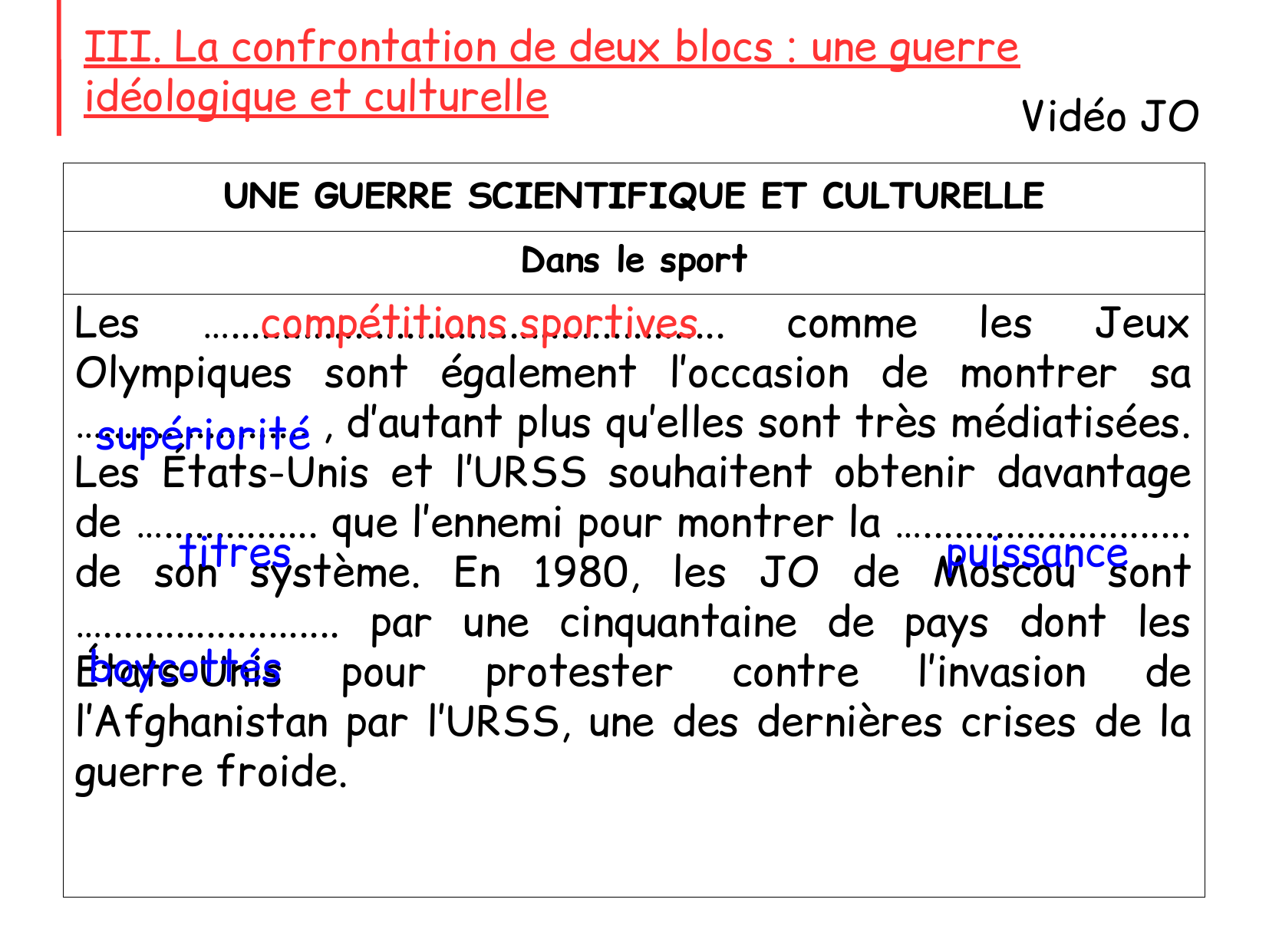

III. La confrontation de deux blocs : une guerre idéologique et culturelle
Vidéo JO

UNE GUERRE SCIENTIFIQUE ET CULTURELLE

Dans le sport
Les …................................................ comme les Jeux Olympiques sont également l’occasion de montrer sa ….................... , d’autant plus qu’elles sont très médiatisées. Les États-Unis et l’URSS souhaitent obtenir davantage de …............... que l’ennemi pour montrer la ….......................... de son système. En 1980, les JO de Moscou sont …....................... par une cinquantaine de pays dont les États-Unis pour protester contre l’invasion de l’Afghanistan par l’URSS, une des dernières crises de la guerre froide.
compétitions sportives

supériorité
titres
puissance
boycottés